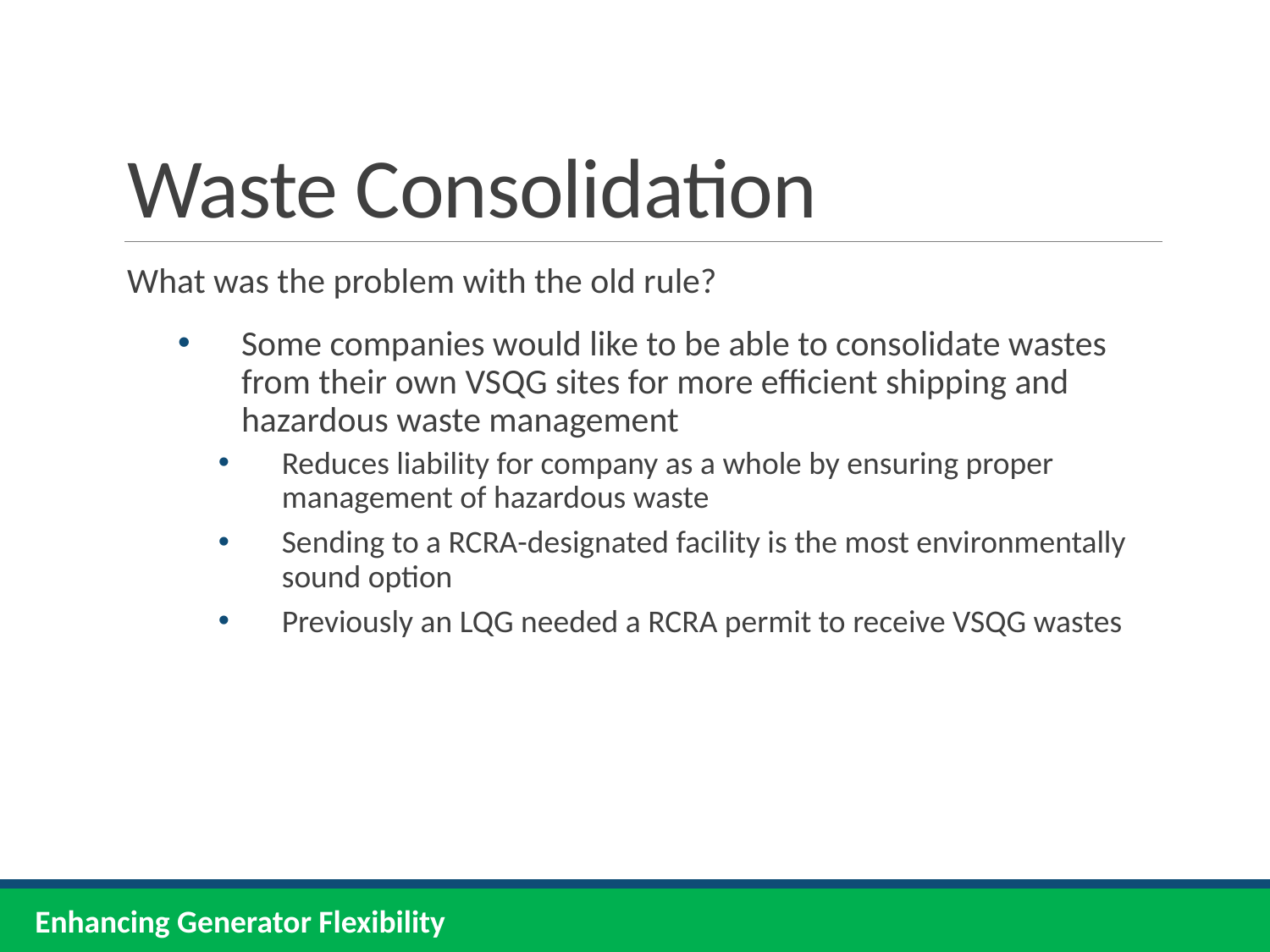

# Waste Consolidation
What was the problem with the old rule?
Some companies would like to be able to consolidate wastes from their own VSQG sites for more efficient shipping and hazardous waste management
Reduces liability for company as a whole by ensuring proper management of hazardous waste
Sending to a RCRA-designated facility is the most environmentally sound option
Previously an LQG needed a RCRA permit to receive VSQG wastes
Enhancing Generator Flexibility